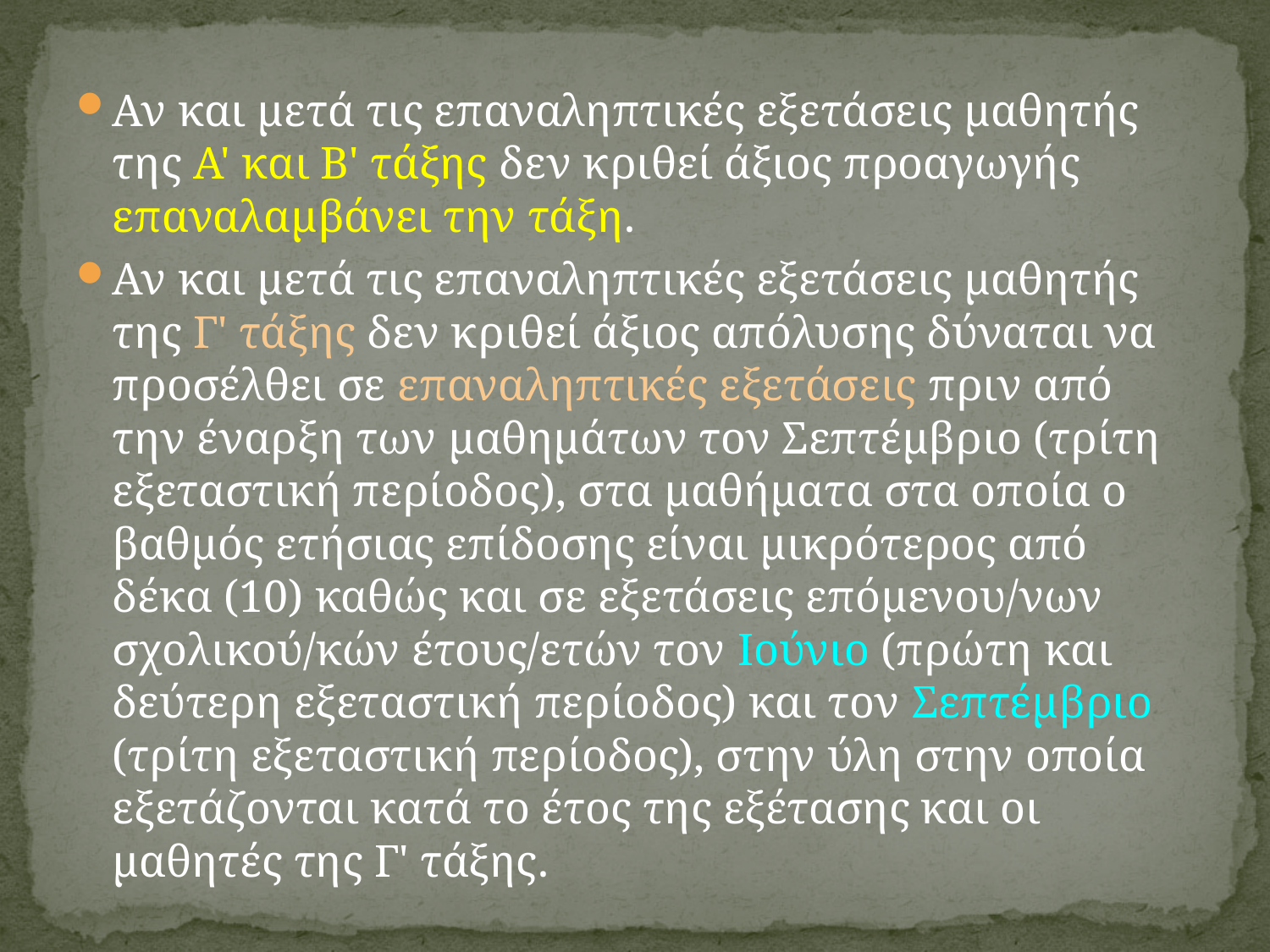

Αν και μετά τις επαναληπτικές εξετάσεις μαθητής της Α' και Β' τάξης δεν κριθεί άξιος προαγωγής επαναλαμβάνει την τάξη.
Αν και μετά τις επαναληπτικές εξετάσεις μαθητής της Γ' τάξης δεν κριθεί άξιος απόλυσης δύναται να προσέλθει σε επαναληπτικές εξετάσεις πριν από την έναρξη των μαθημάτων τον Σεπτέμβριο (τρίτη εξεταστική περίοδος), στα μαθήματα στα οποία ο βαθμός ετήσιας επίδοσης είναι μικρότερος από δέκα (10) καθώς και σε εξετάσεις επόμενου/νων σχολικού/κών έτους/ετών τον Ιούνιο (πρώτη και δεύτερη εξεταστική περίοδος) και τον Σεπτέμβριο (τρίτη εξεταστική περίοδος), στην ύλη στην οποία εξετάζονται κατά το έτος της εξέτασης και οι μαθητές της Γ' τάξης.